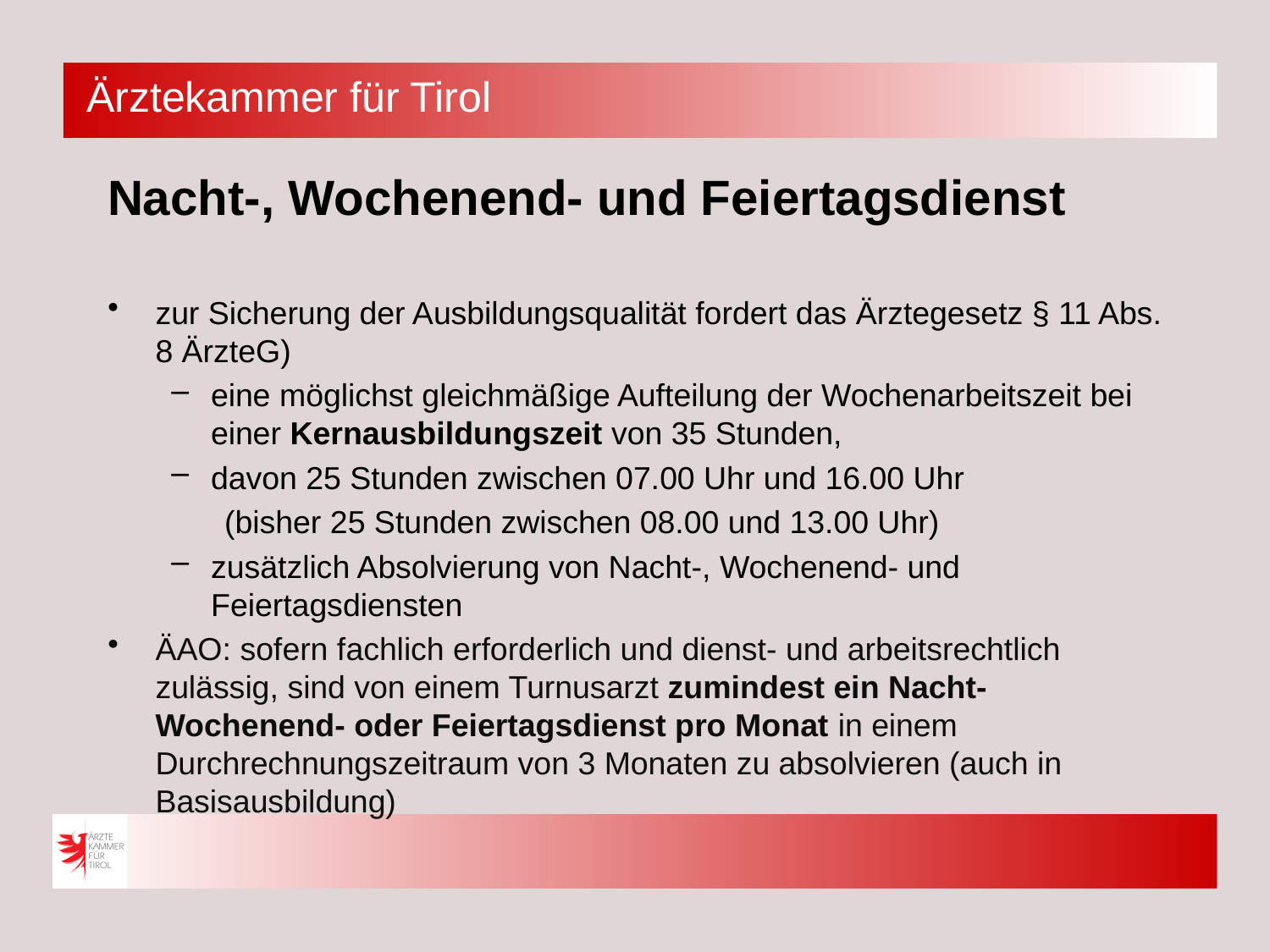

# Nacht-, Wochenend- und Feiertagsdienst
zur Sicherung der Ausbildungsqualität fordert das Ärztegesetz § 11 Abs. 8 ÄrzteG)
eine möglichst gleichmäßige Aufteilung der Wochenarbeitszeit bei einer Kernausbildungszeit von 35 Stunden,
davon 25 Stunden zwischen 07.00 Uhr und 16.00 Uhr
      (bisher 25 Stunden zwischen 08.00 und 13.00 Uhr)
zusätzlich Absolvierung von Nacht-, Wochenend- und Feiertagsdiensten
ÄAO: sofern fachlich erforderlich und dienst- und arbeitsrechtlich zulässig, sind von einem Turnusarzt zumindest ein Nacht- Wochenend- oder Feiertagsdienst pro Monat in einem Durchrechnungszeitraum von 3 Monaten zu absolvieren (auch in Basisausbildung)